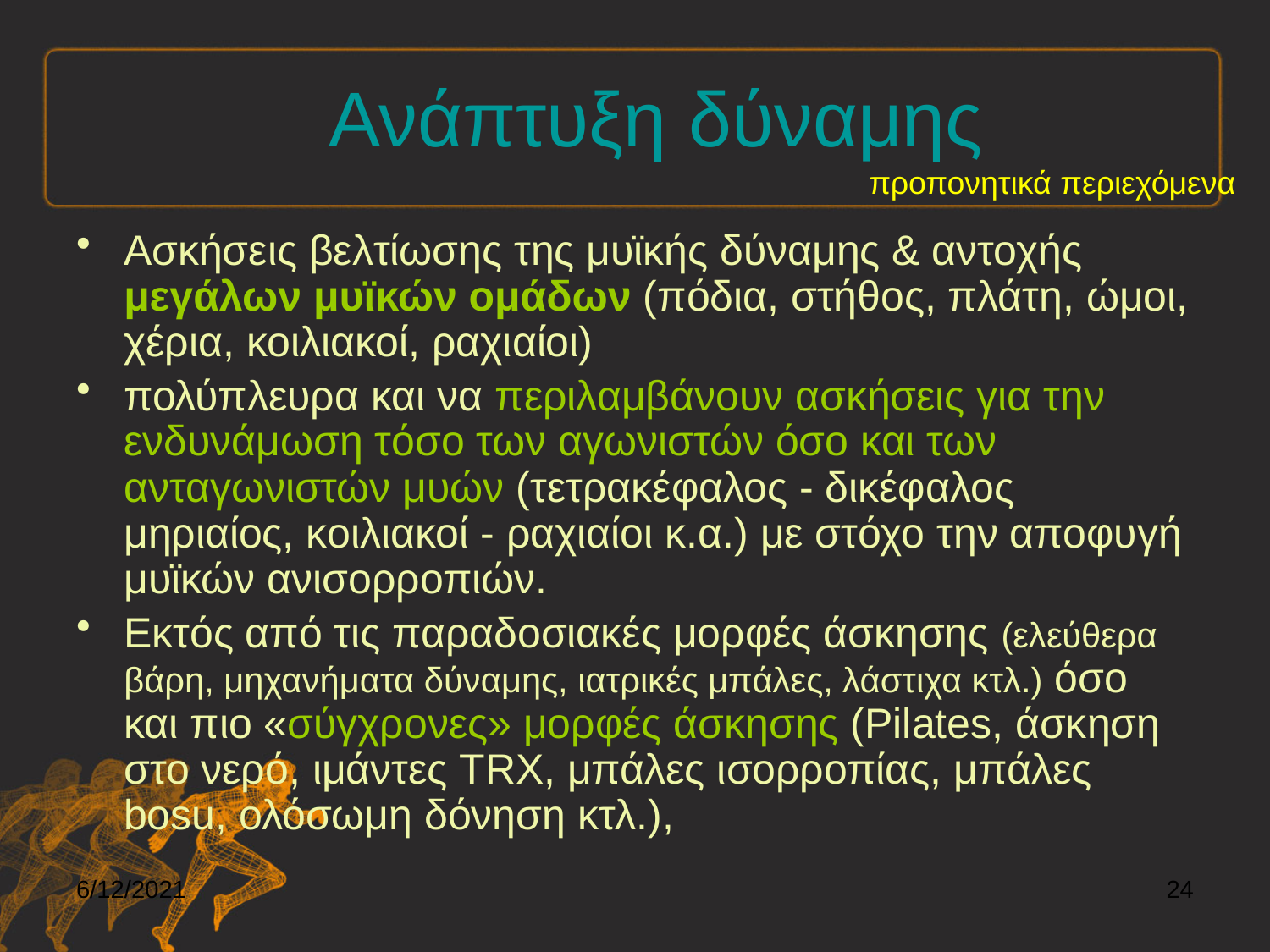

Ανάπτυξη δύναμης
προπονητικά περιεχόμενα
Ασκήσεις βελτίωσης της μυϊκής δύναμης & αντοχής μεγάλων μυϊκών ομάδων (πόδια, στήθος, πλάτη, ώμοι, χέρια, κοιλιακοί, ραχιαίοι)
πολύπλευρα και να περιλαμβάνουν ασκήσεις για την ενδυνάμωση τόσο των αγωνιστών όσο και των ανταγωνιστών μυών (τετρακέφαλος - δικέφαλος μηριαίος, κοιλιακοί - ραχιαίοι κ.α.) με στόχο την αποφυγή μυϊκών ανισορροπιών.
Εκτός από τις παραδοσιακές μορφές άσκησης (ελεύθερα βάρη, μηχανήματα δύναμης, ιατρικές μπάλες, λάστιχα κτλ.) όσο και πιο «σύγχρονες» μορφές άσκησης (Pilates, άσκηση στο νερό, ιμάντες TRX, μπάλες ισορροπίας, μπάλες bosu, ολόσωμη δόνηση κτλ.),
6/12/2021
24